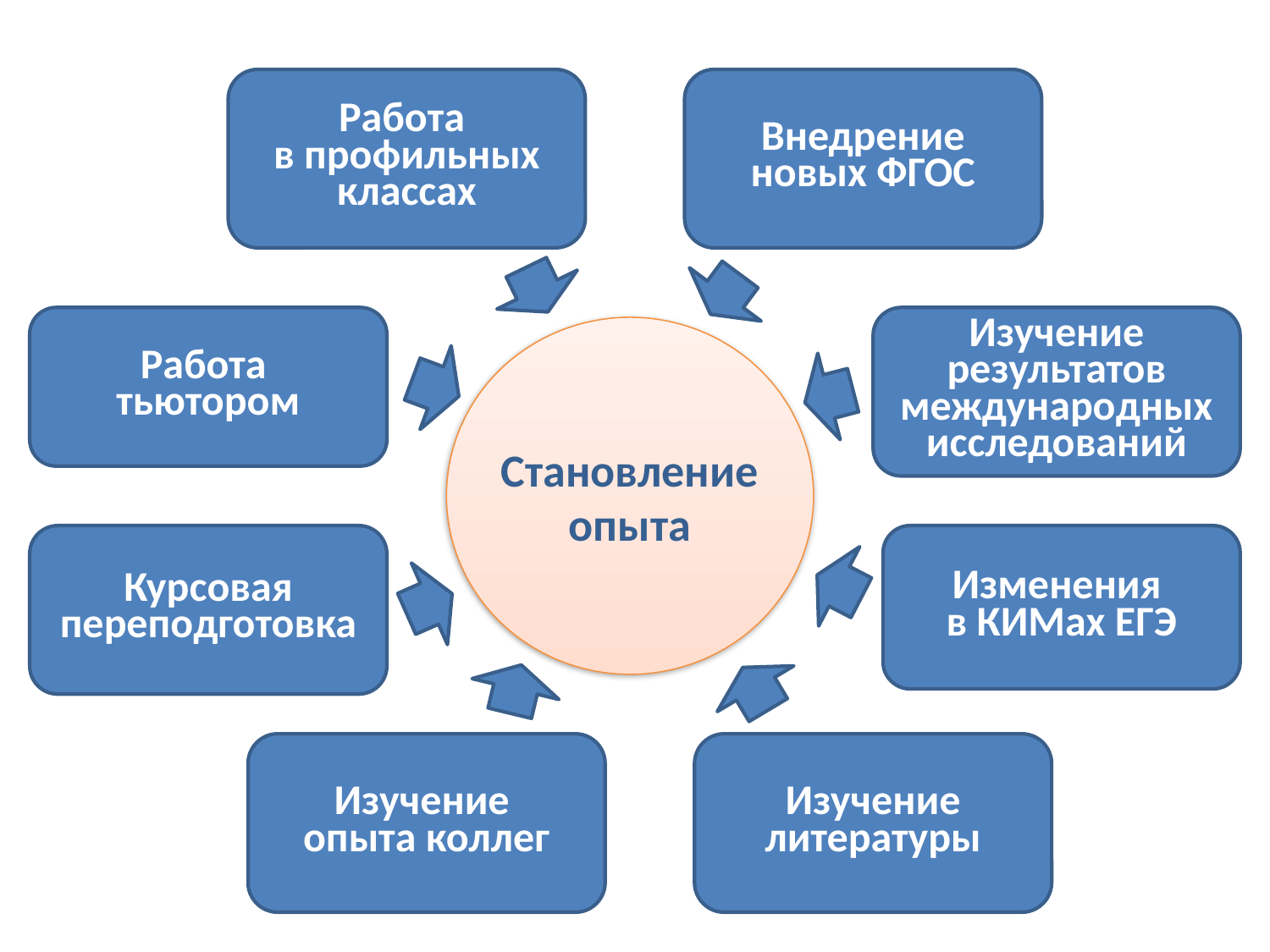

Работа
в профильных классах
Внедрение новых ФГОС

Работа
тьютором
Изучение результатов международных исследований
Становление опыта

Курсовая переподготовка
Изменения
в КИМах ЕГЭ

Изучение
опыта коллег
Изучение литературы